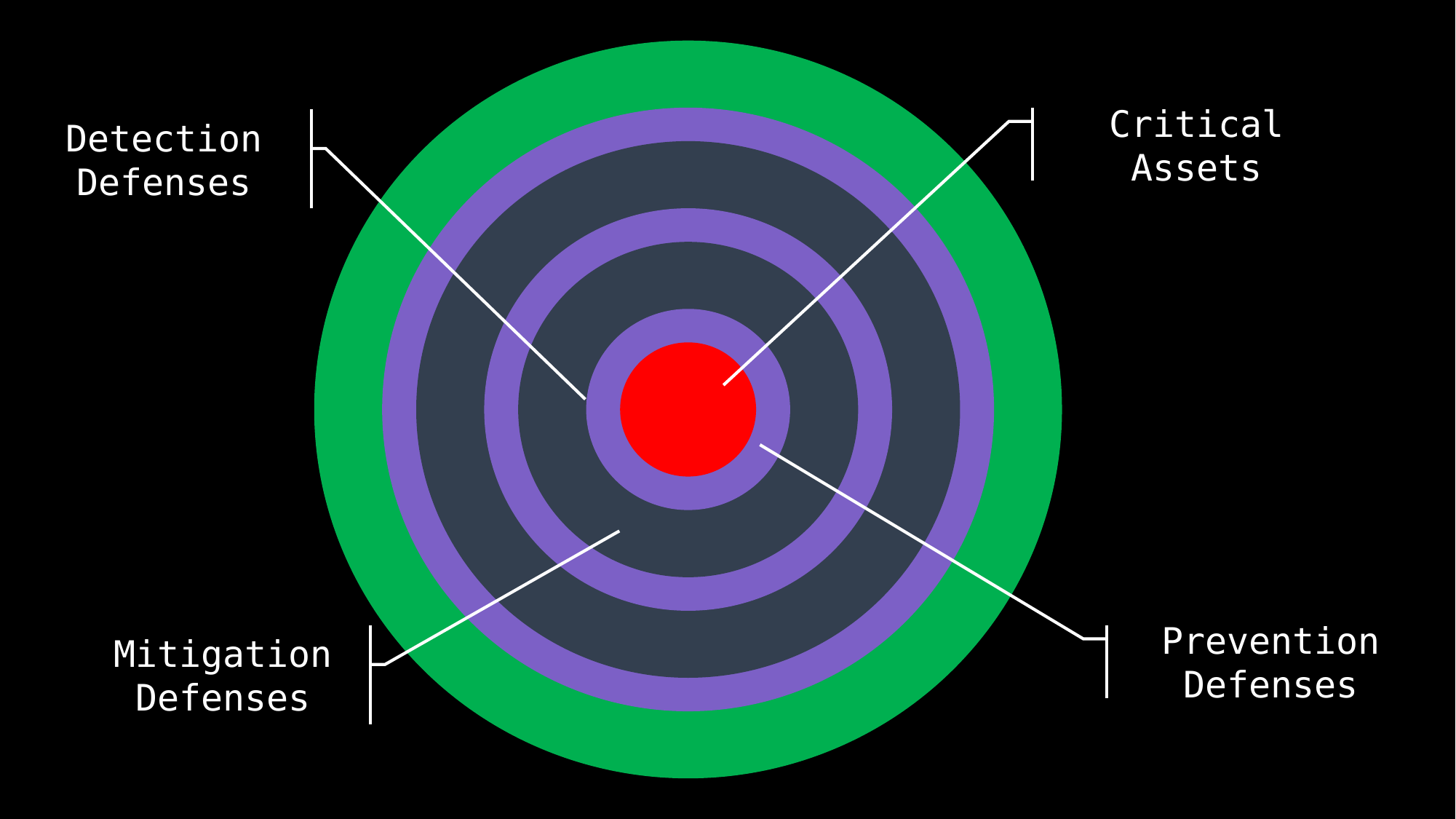

Critical Assets
Detection
Defenses

Prevention
Defenses
Mitigation
Defenses